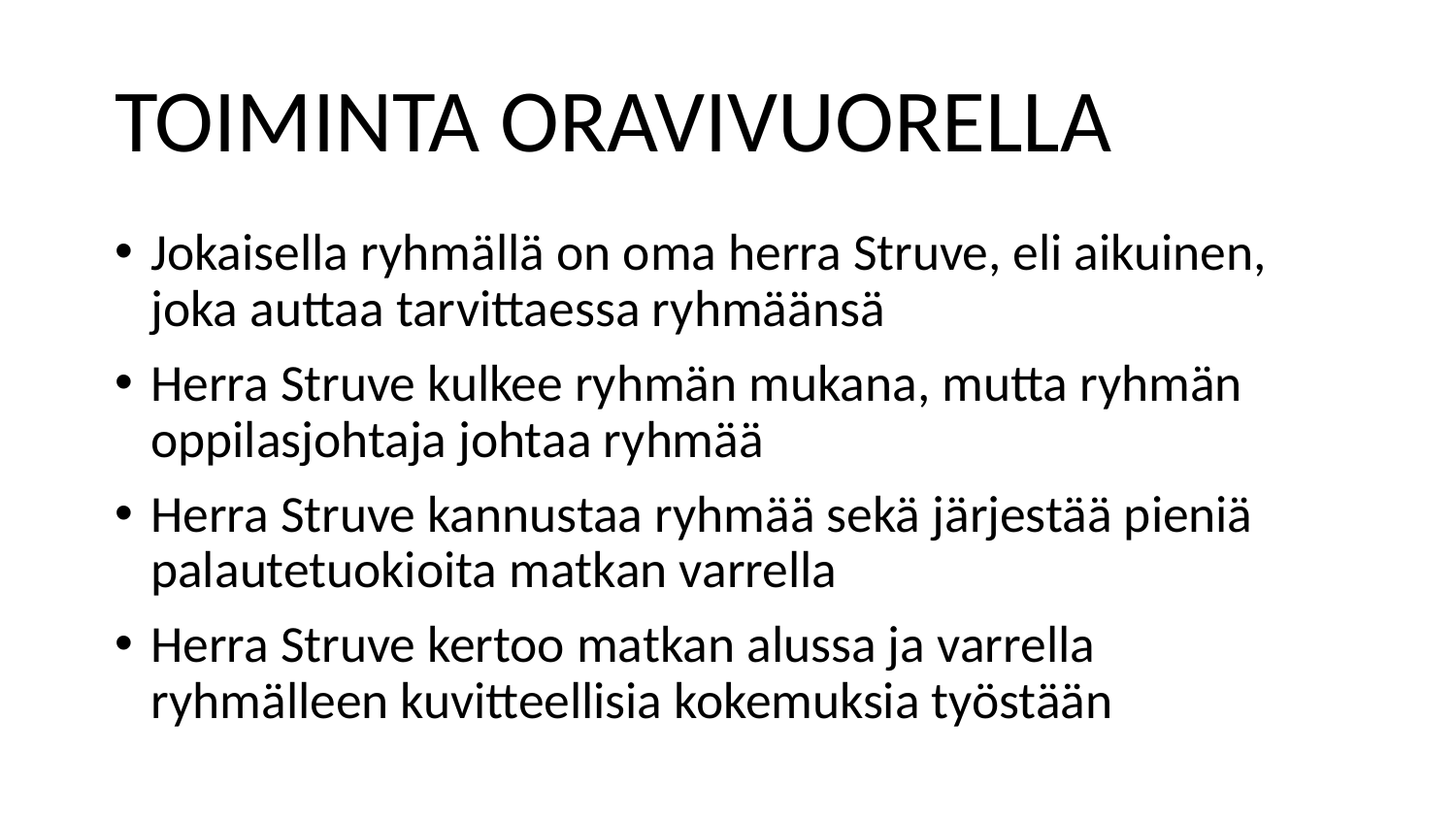

# TOIMINTA ORAVIVUORELLA
Jokaisella ryhmällä on oma herra Struve, eli aikuinen, joka auttaa tarvittaessa ryhmäänsä
Herra Struve kulkee ryhmän mukana, mutta ryhmän oppilasjohtaja johtaa ryhmää
Herra Struve kannustaa ryhmää sekä järjestää pieniä palautetuokioita matkan varrella
Herra Struve kertoo matkan alussa ja varrella ryhmälleen kuvitteellisia kokemuksia työstään